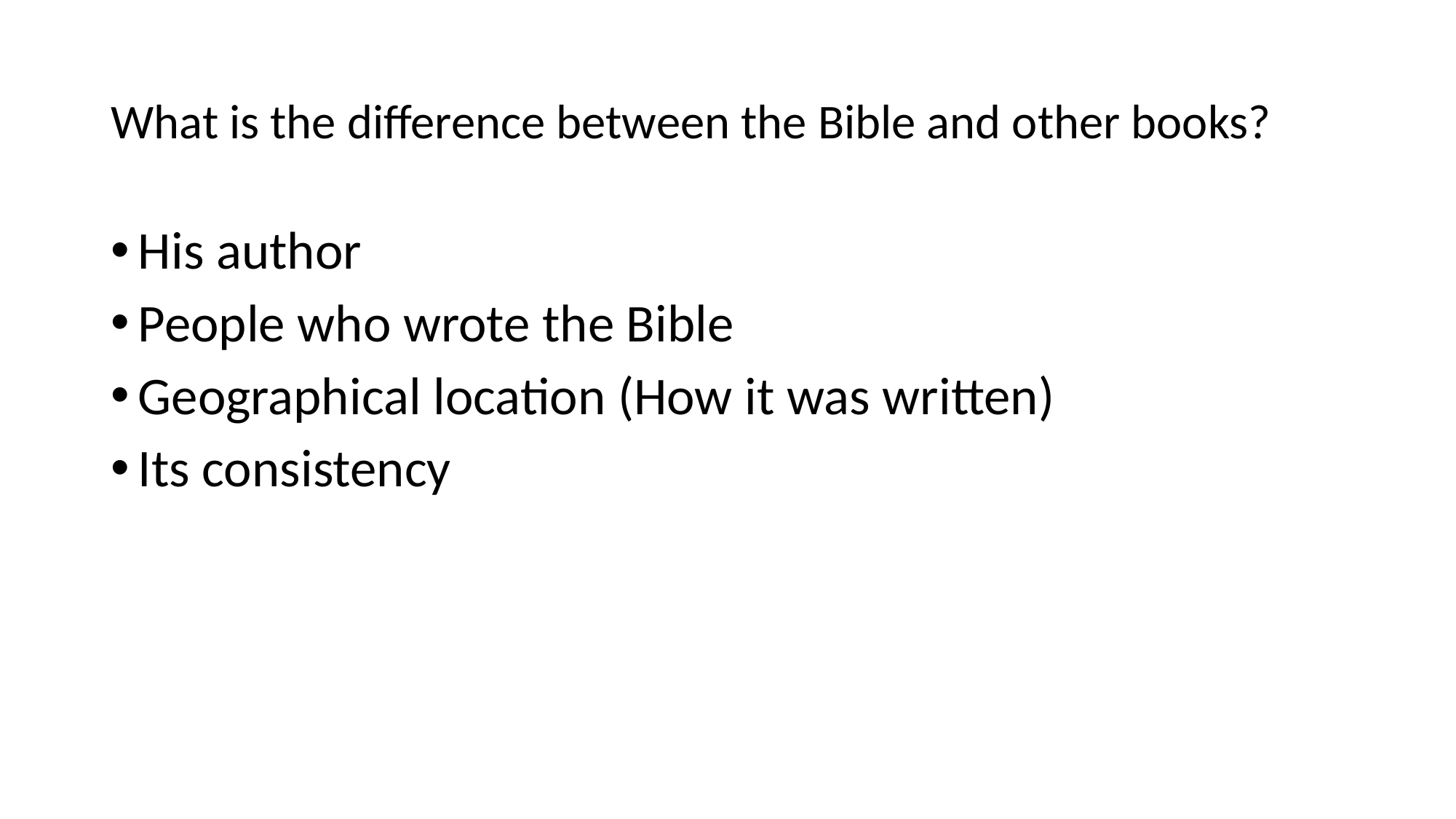

# What is the difference between the Bible and other books?
His author
People who wrote the Bible
Geographical location (How it was written)
Its consistency